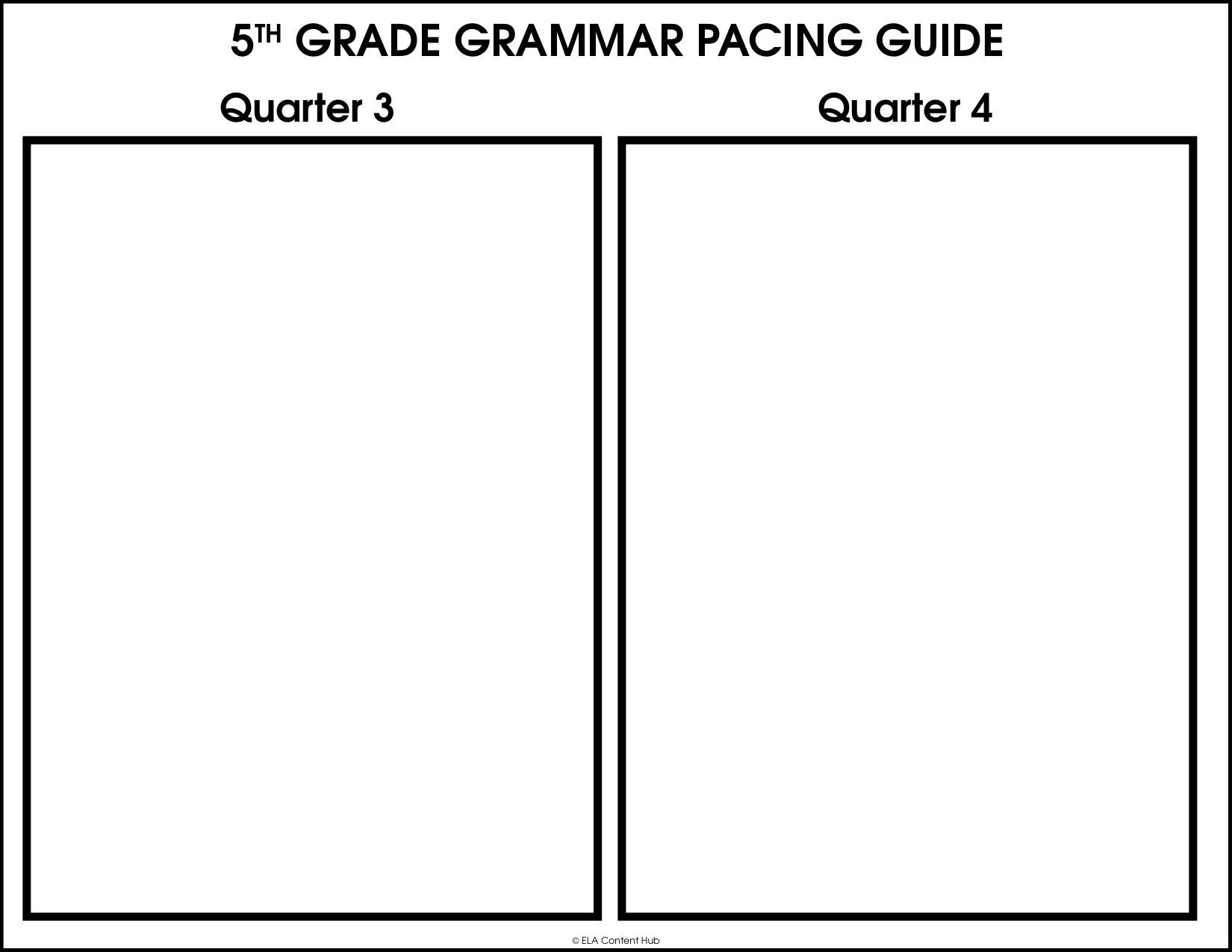

5TH GRADE GRAMMAR PACING GUIDE
Quarter 3
Quarter 4

© ELA Content Hub